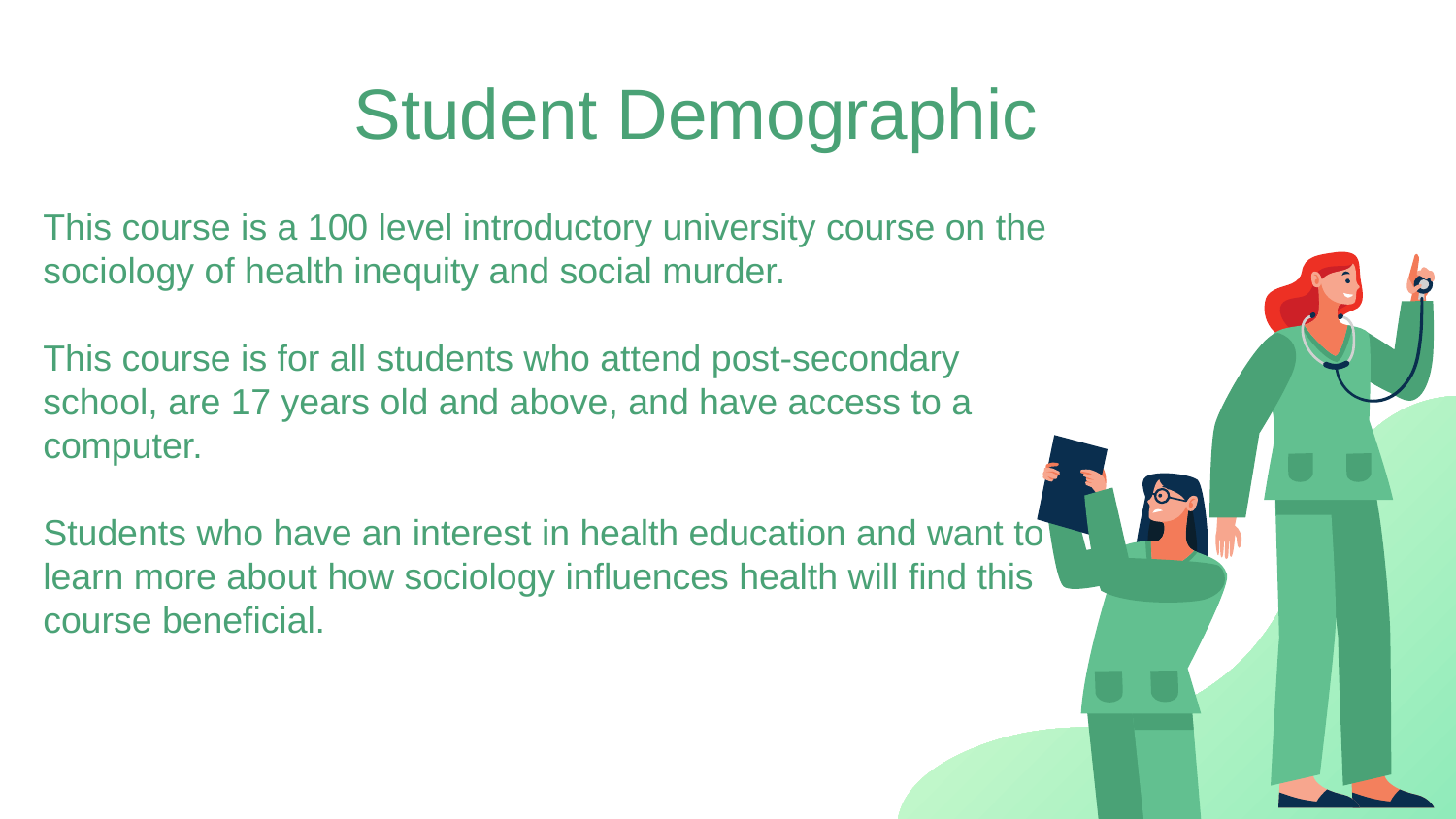

This course is a 100 level introductory university course on the sociology of health inequity and social murder.

This course is for all students who attend post-secondary school, are 17 years old and above, and have access to a computer.

Students who have an interest in health education and want to learn more about how sociology influences health will find this course beneficial.

# Student Demographic